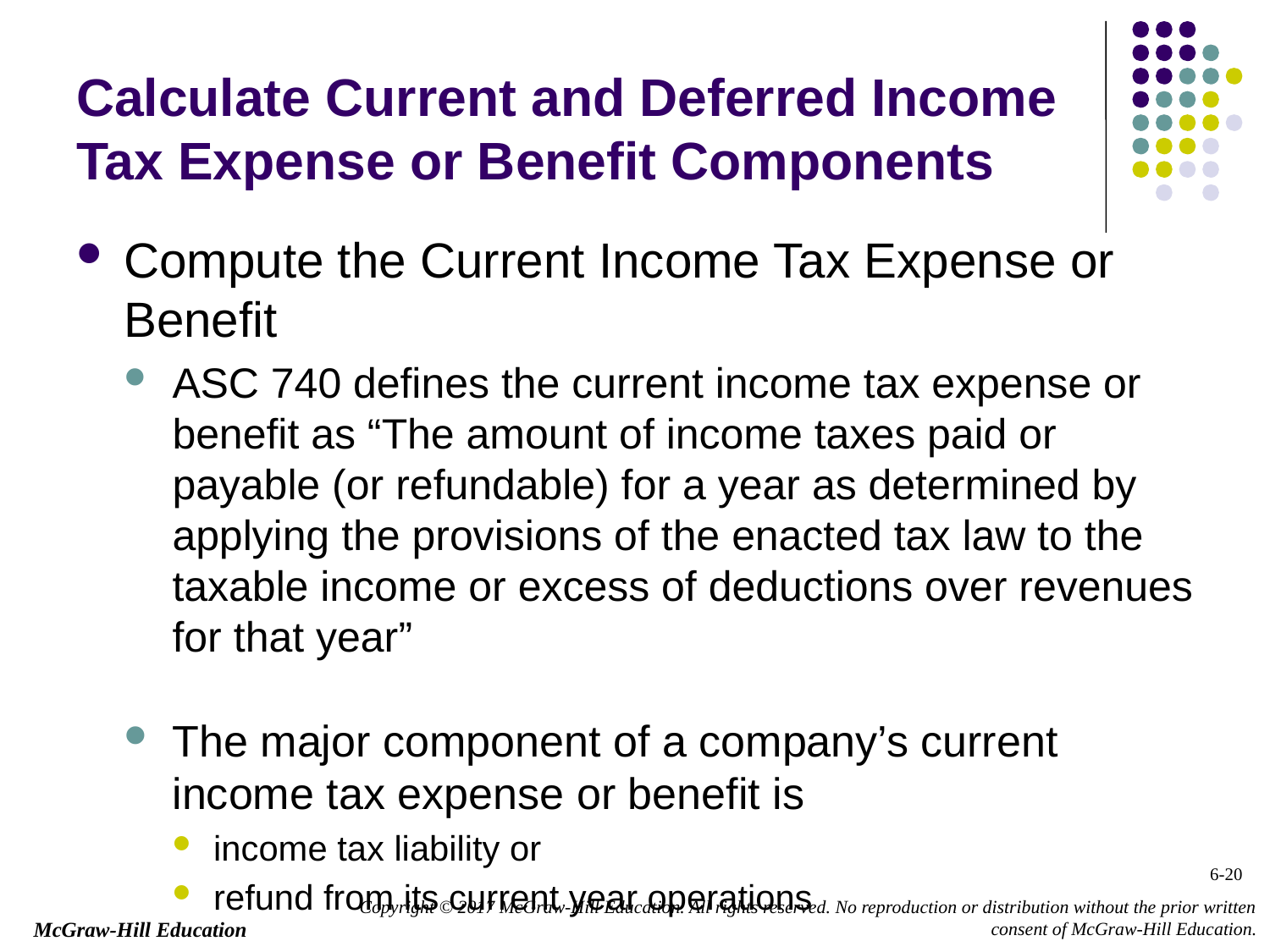

# Calculate Current and Deferred Income Tax Expense or Benefit Components
Compute the Current Income Tax Expense or Benefit
ASC 740 defines the current income tax expense or benefit as “The amount of income taxes paid or payable (or refundable) for a year as determined by applying the provisions of the enacted tax law to the taxable income or excess of deductions over revenues for that year”

The major component of a company’s current income tax expense or benefit is
income tax liability or
refund from its current year operations